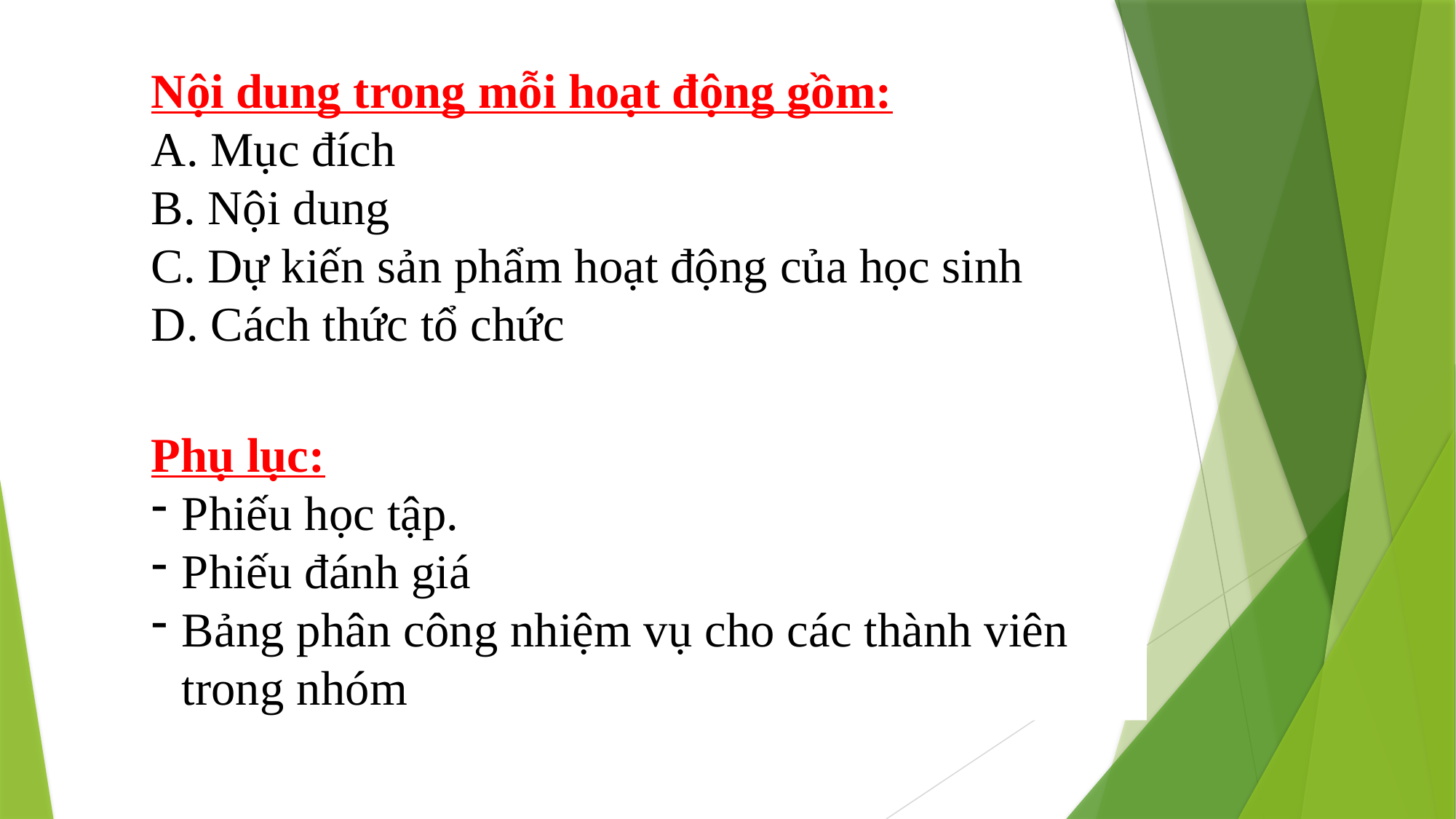

Nội dung trong mỗi hoạt động gồm:
 Mục đích
 Nội dung
 Dự kiến sản phẩm hoạt động của học sinh
 Cách thức tổ chức

Phụ lục:
Phiếu học tập.
Phiếu đánh giá
Bảng phân công nhiệm vụ cho các thành viên trong nhóm